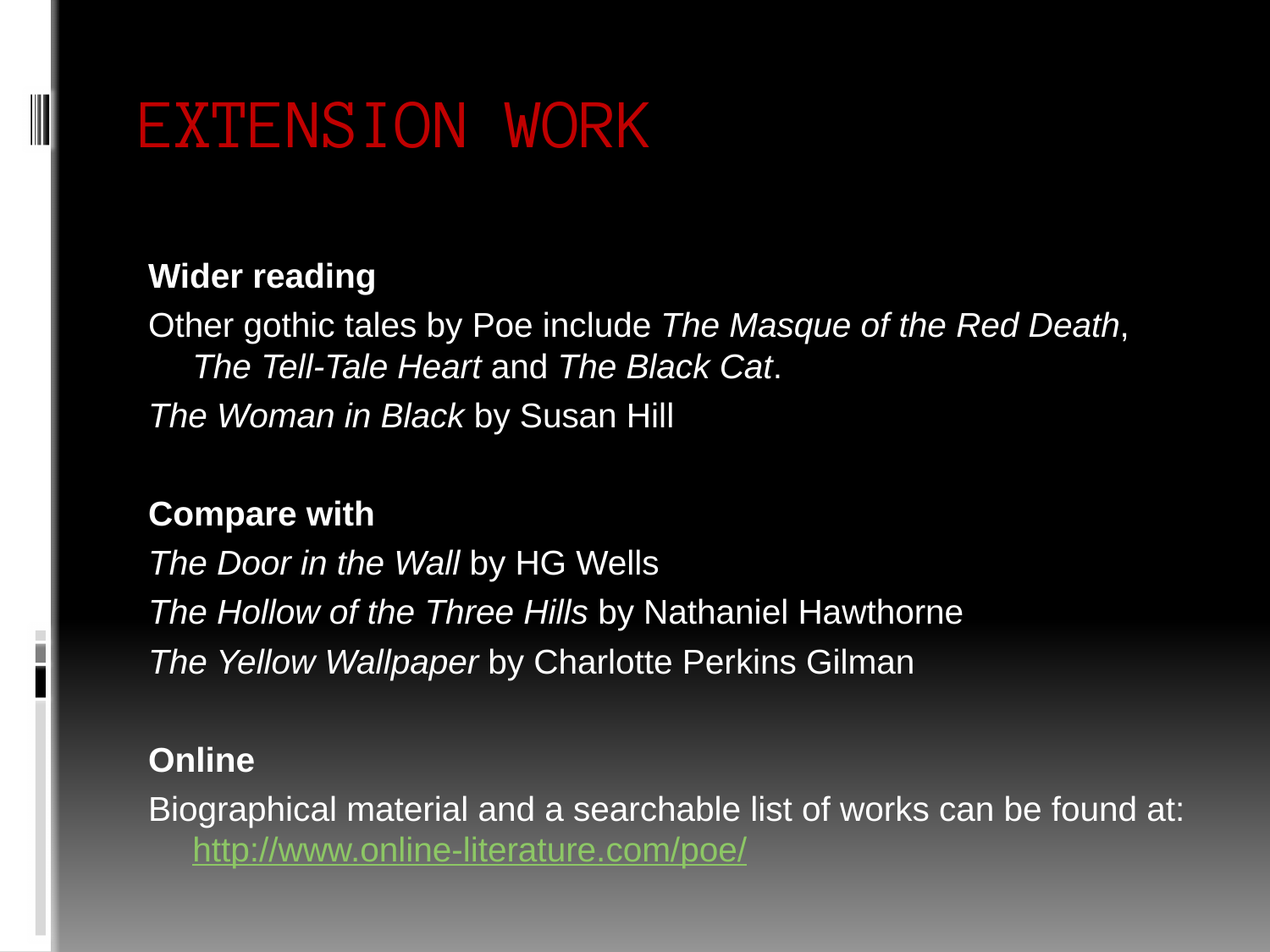

# EXTENSION WORK
Wider reading
Other gothic tales by Poe include The Masque of the Red Death, The Tell-Tale Heart and The Black Cat.
The Woman in Black by Susan Hill

Compare with
The Door in the Wall by HG Wells
The Hollow of the Three Hills by Nathaniel Hawthorne
The Yellow Wallpaper by Charlotte Perkins Gilman

Online
Biographical material and a searchable list of works can be found at: http://www.online-literature.com/poe/